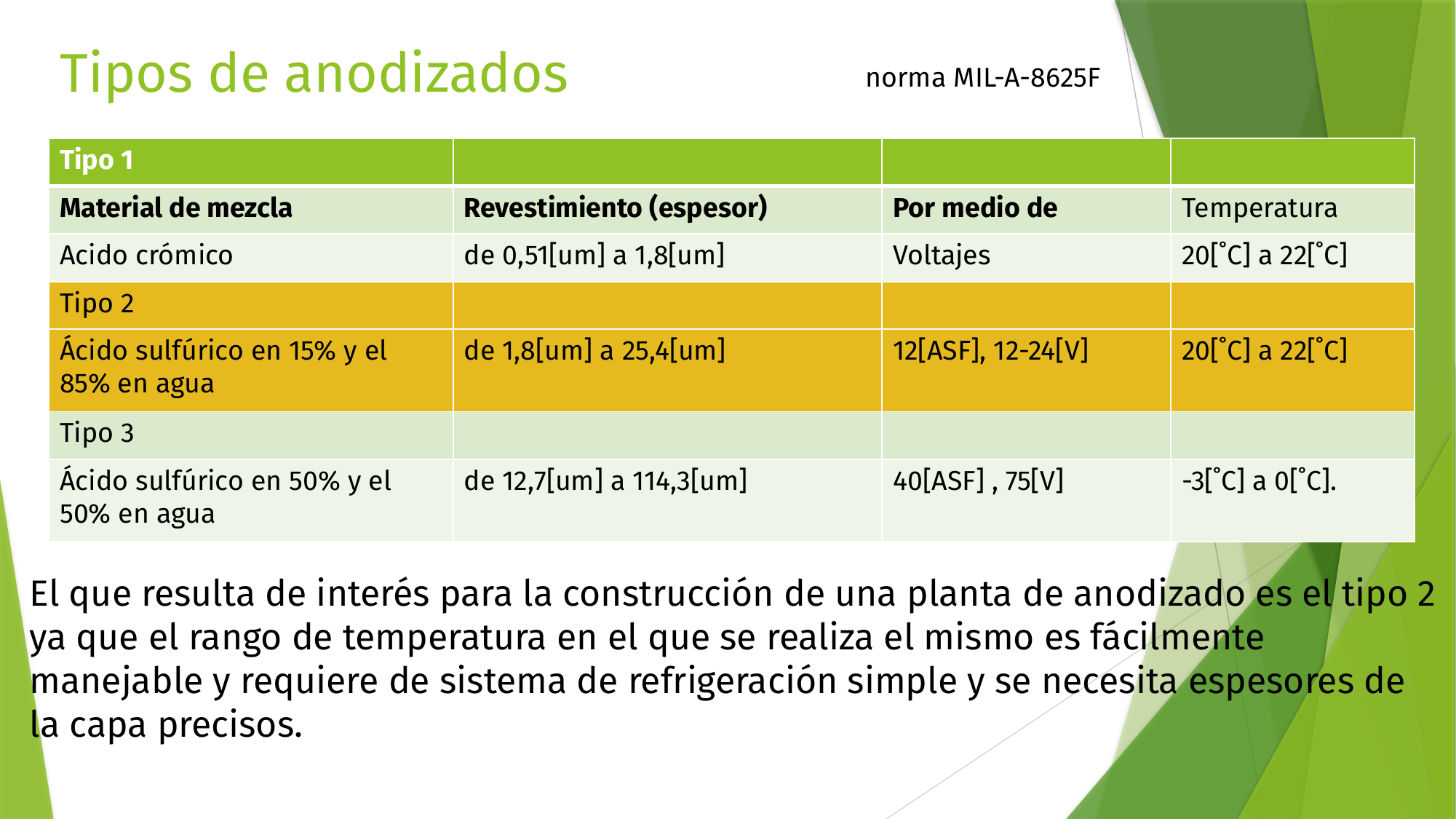

# Tipos de anodizados
norma MIL-A-8625F
| Tipo 1 |  |  |  |
| --- | --- | --- | --- |
| Material de mezcla | Revestimiento (espesor) | Por medio de | Temperatura |
| Acido crómico | de 0,51[um] a 1,8[um] | Voltajes | 20[˚C] a 22[˚C] |
| Tipo 2 |  |  |  |
| Ácido sulfúrico en 15% y el 85% en agua | de 1,8[um] a 25,4[um] | 12[ASF], 12-24[V] | 20[˚C] a 22[˚C] |
| Tipo 3 |  |  |  |
| Ácido sulfúrico en 50% y el 50% en agua | de 12,7[um] a 114,3[um] | 40[ASF] , 75[V] | -3[˚C] a 0[˚C]. |
El que resulta de interés para la construcción de una planta de anodizado es el tipo 2
ya que el rango de temperatura en el que se realiza el mismo es fácilmente manejable y requiere de sistema de refrigeración simple y se necesita espesores de la capa precisos.